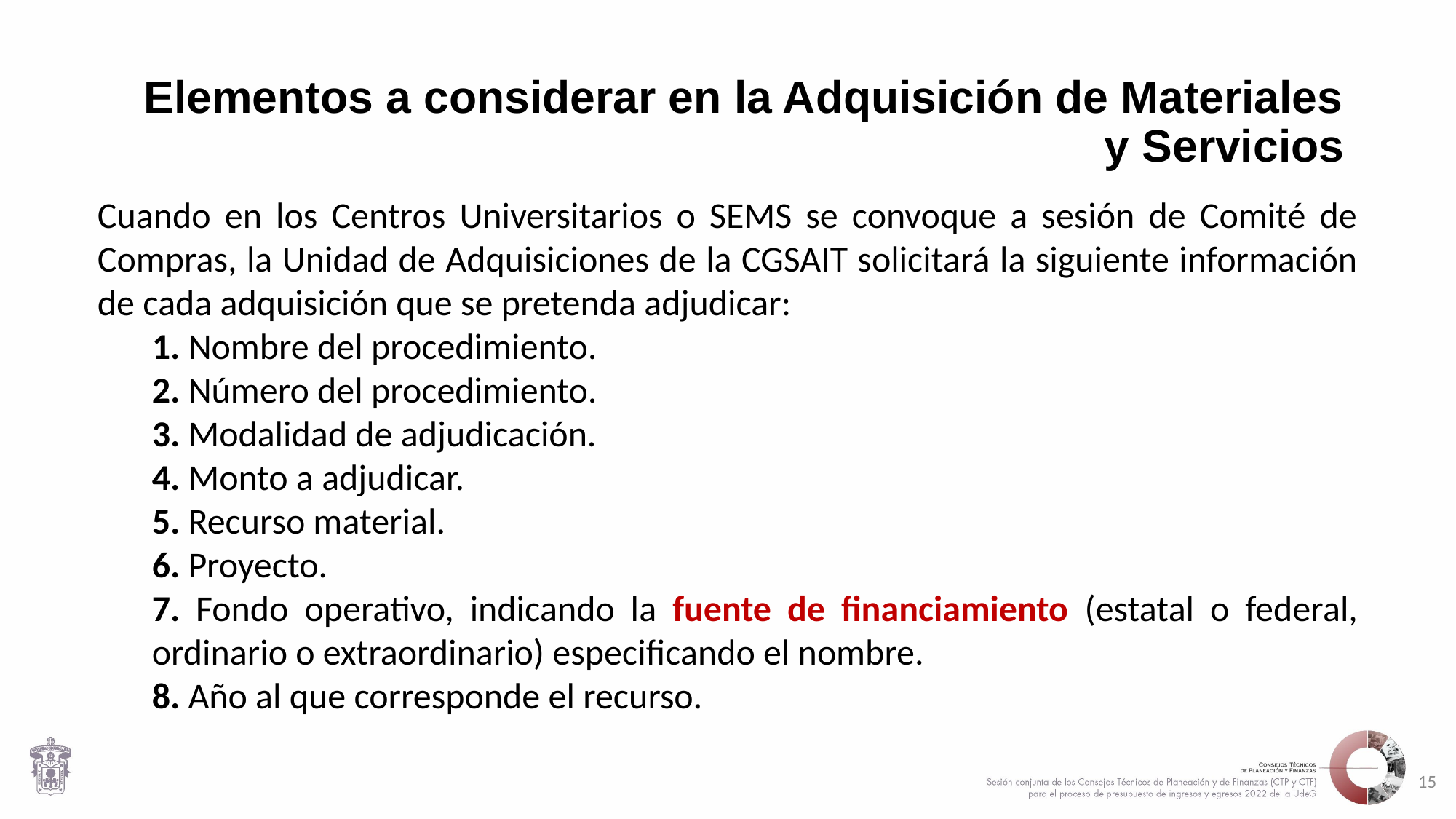

# Elementos a considerar en la Adquisición de Materiales y Servicios
Cuando en los Centros Universitarios o SEMS se convoque a sesión de Comité de Compras, la Unidad de Adquisiciones de la CGSAIT solicitará la siguiente información de cada adquisición que se pretenda adjudicar:
1. Nombre del procedimiento.
2. Número del procedimiento.
3. Modalidad de adjudicación.
4. Monto a adjudicar.
5. Recurso material.
6. Proyecto.
7. Fondo operativo, indicando la fuente de financiamiento (estatal o federal, ordinario o extraordinario) especificando el nombre.
8. Año al que corresponde el recurso.
15